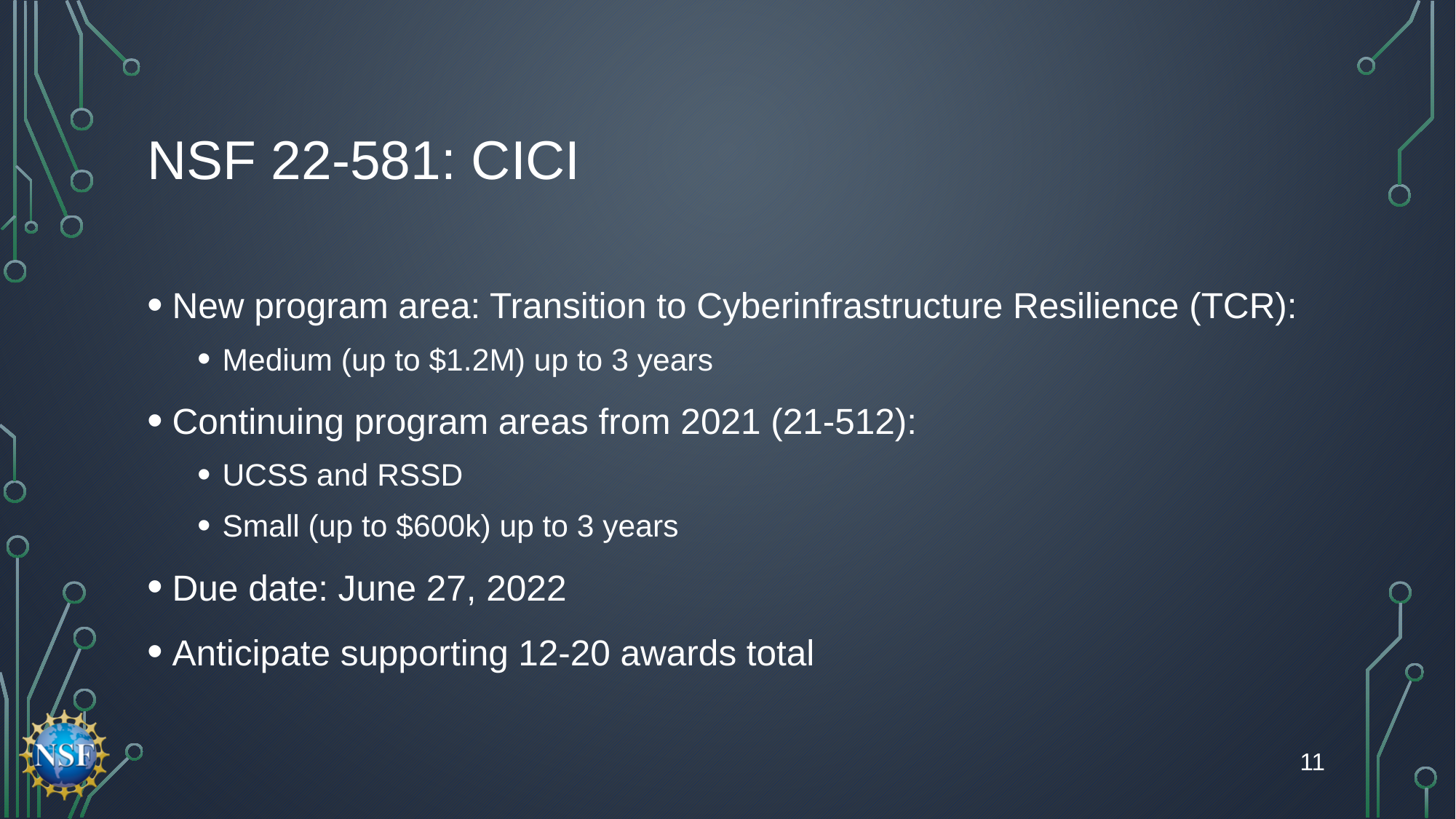

# NSF 22-581: CICI
New program area: Transition to Cyberinfrastructure Resilience (TCR):
Medium (up to $1.2M) up to 3 years
Continuing program areas from 2021 (21-512):
UCSS and RSSD
Small (up to $600k) up to 3 years
Due date: June 27, 2022
Anticipate supporting 12-20 awards total
11